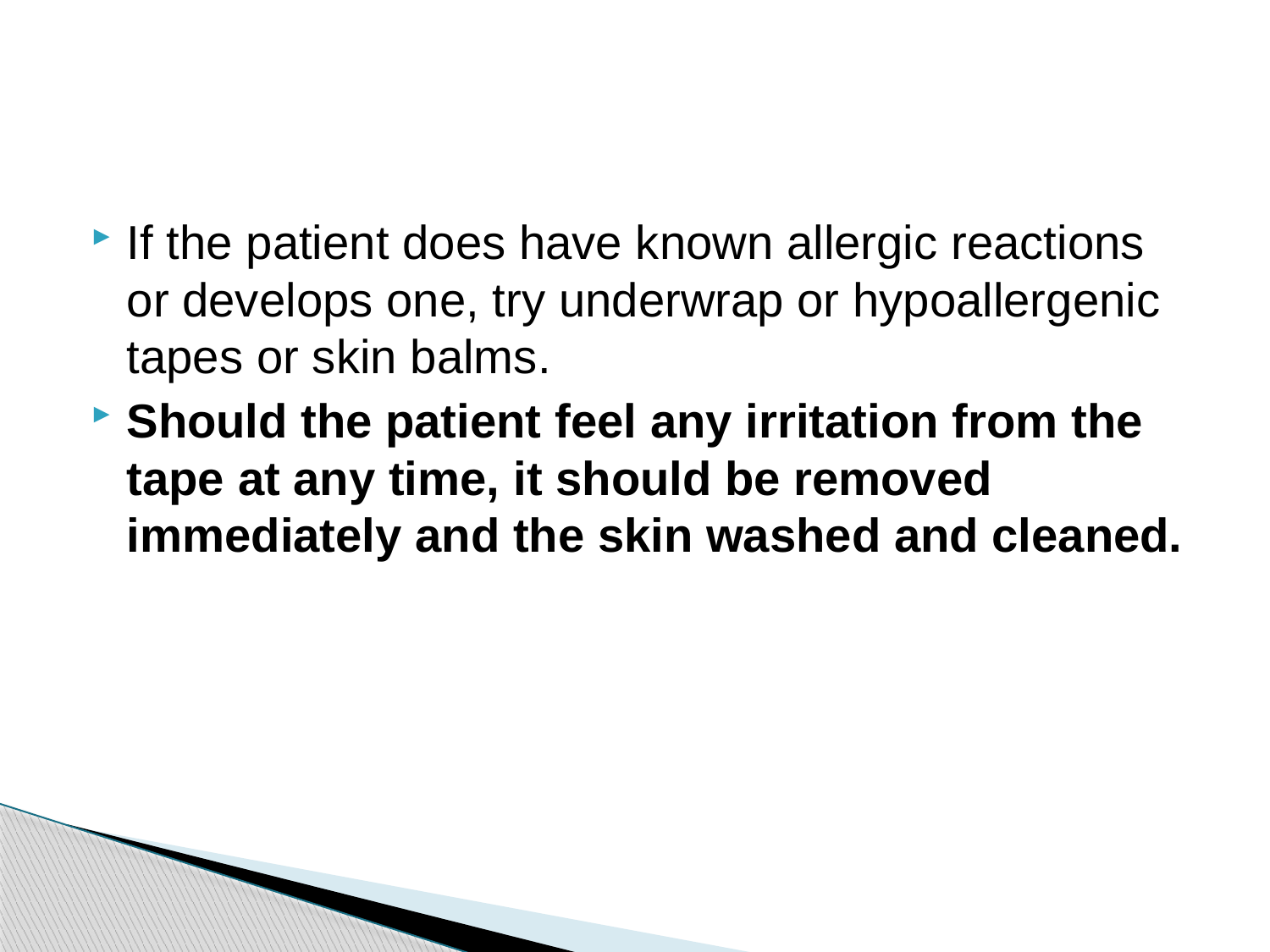

#
If the patient does have known allergic reactions or develops one, try underwrap or hypoallergenic tapes or skin balms.
Should the patient feel any irritation from the tape at any time, it should be removed immediately and the skin washed and cleaned.